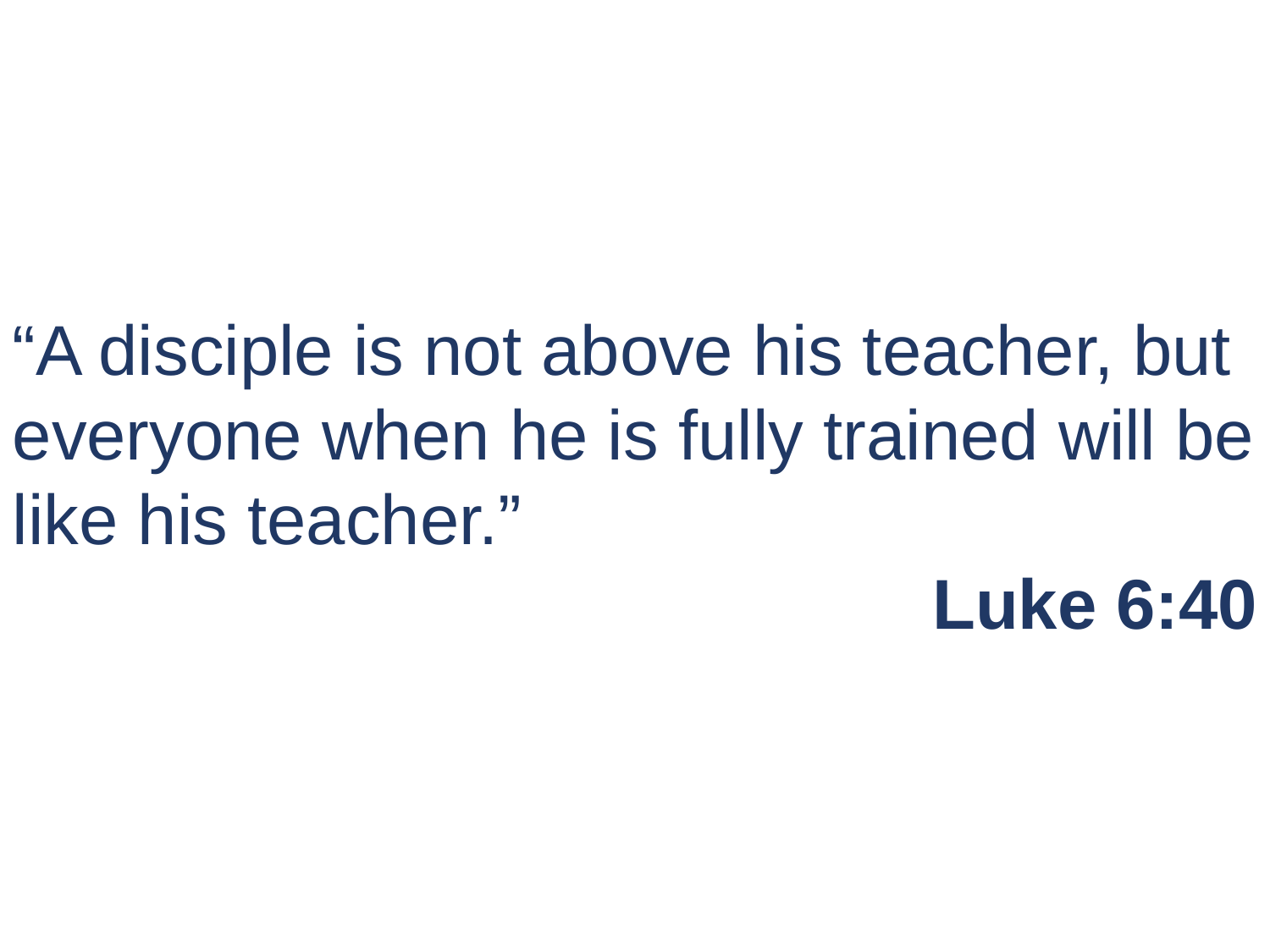

“A disciple is not above his teacher, but everyone when he is fully trained will be like his teacher.”
Luke 6:40